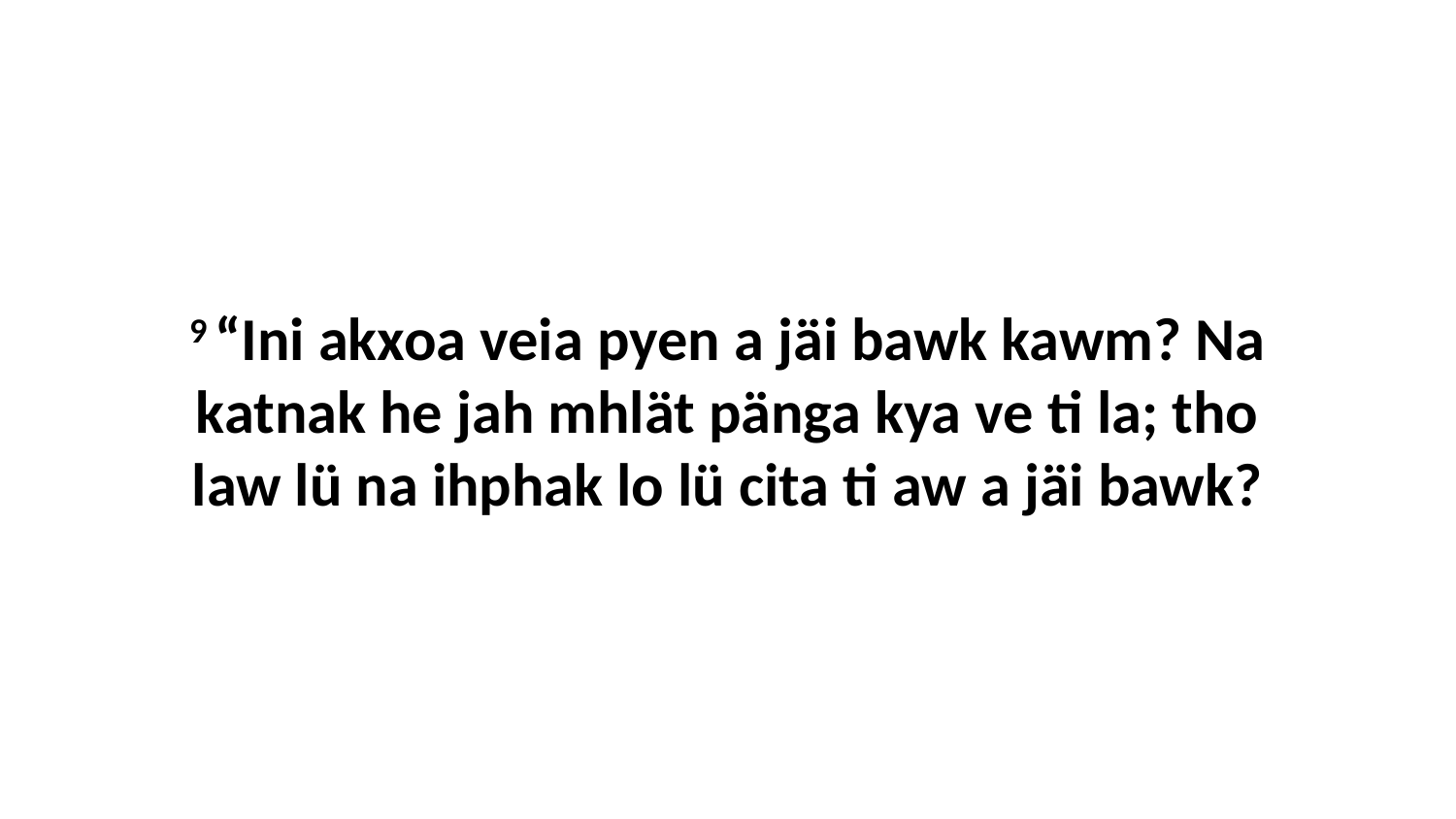

9 “Ini akxoa veia pyen a jäi bawk kawm? Na katnak he jah mhlät pänga kya ve ti la; tho law lü na ihphak lo lü cita ti aw a jäi bawk?